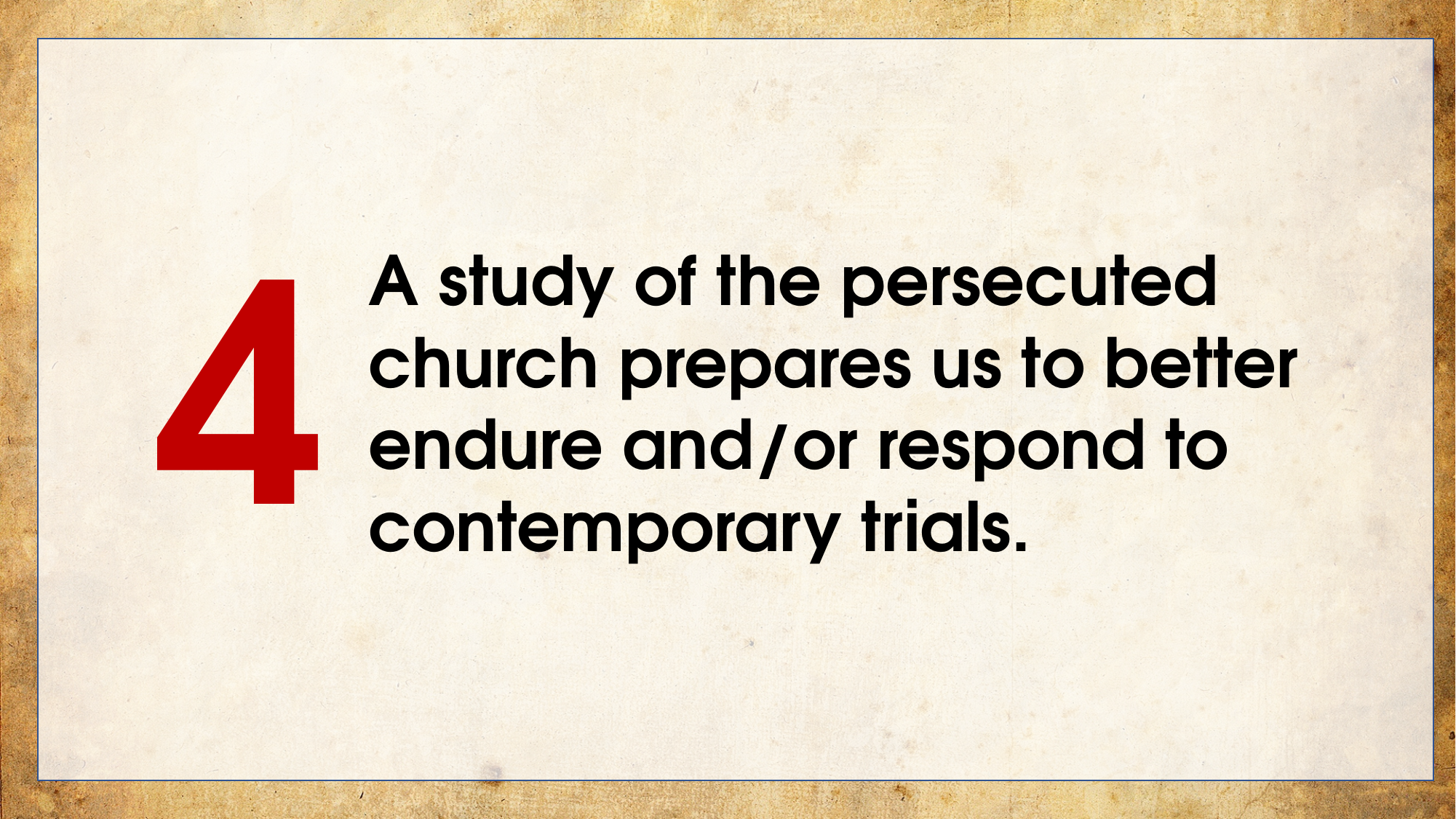

4
A study of the persecuted church prepares us to better endure and/or respond to contemporary trials.